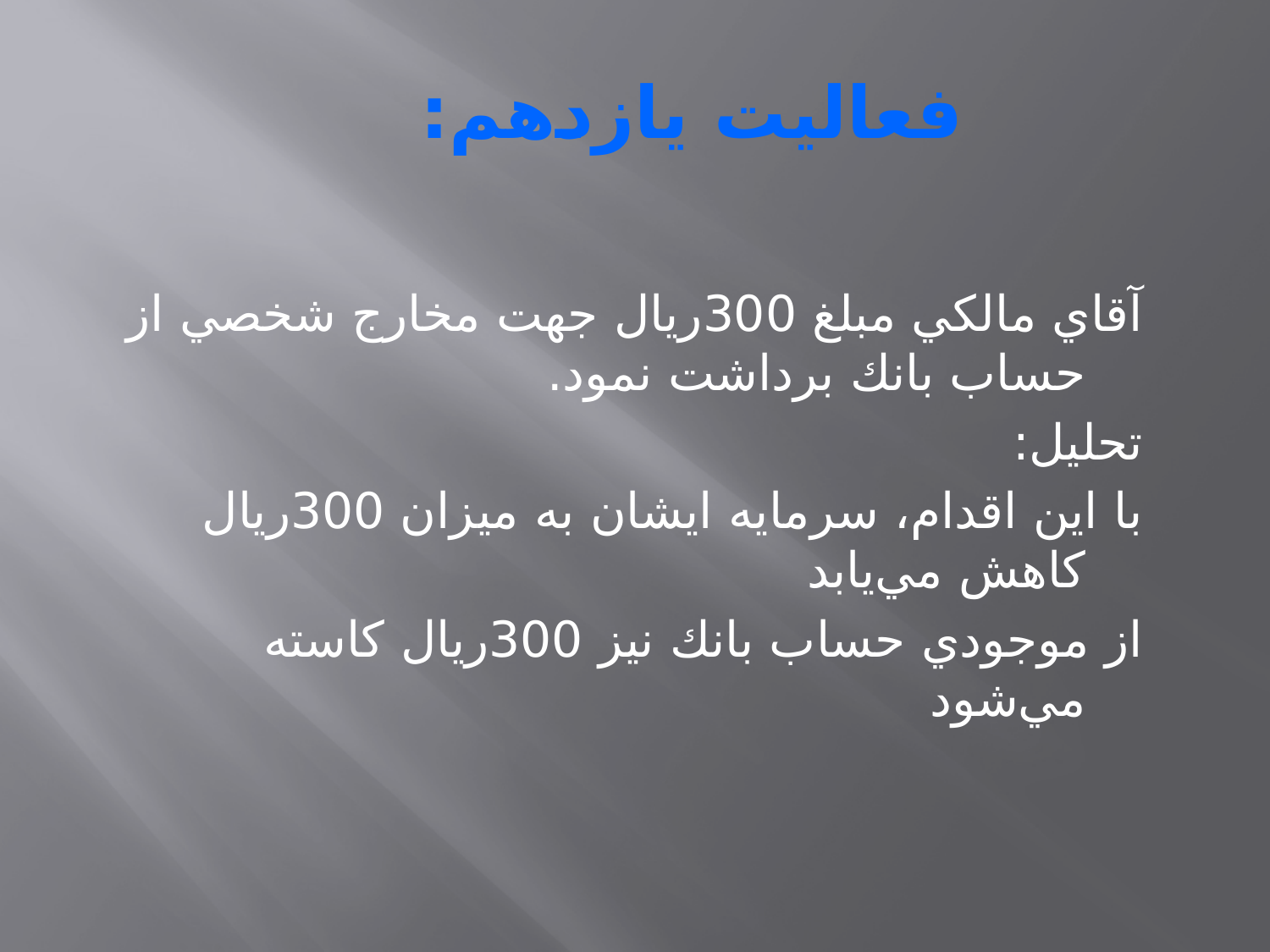

# فعاليت يازدهم:
آقاي مالكي مبلغ 300ريال جهت مخارج شخصي از حساب بانك برداشت نمود.
تحليل:
با اين اقدام، سرمايه ايشان به ميزان 300ريال کاهش مي‌يابد
از موجودي حساب بانك نيز 300ريال کاسته مي‌شود